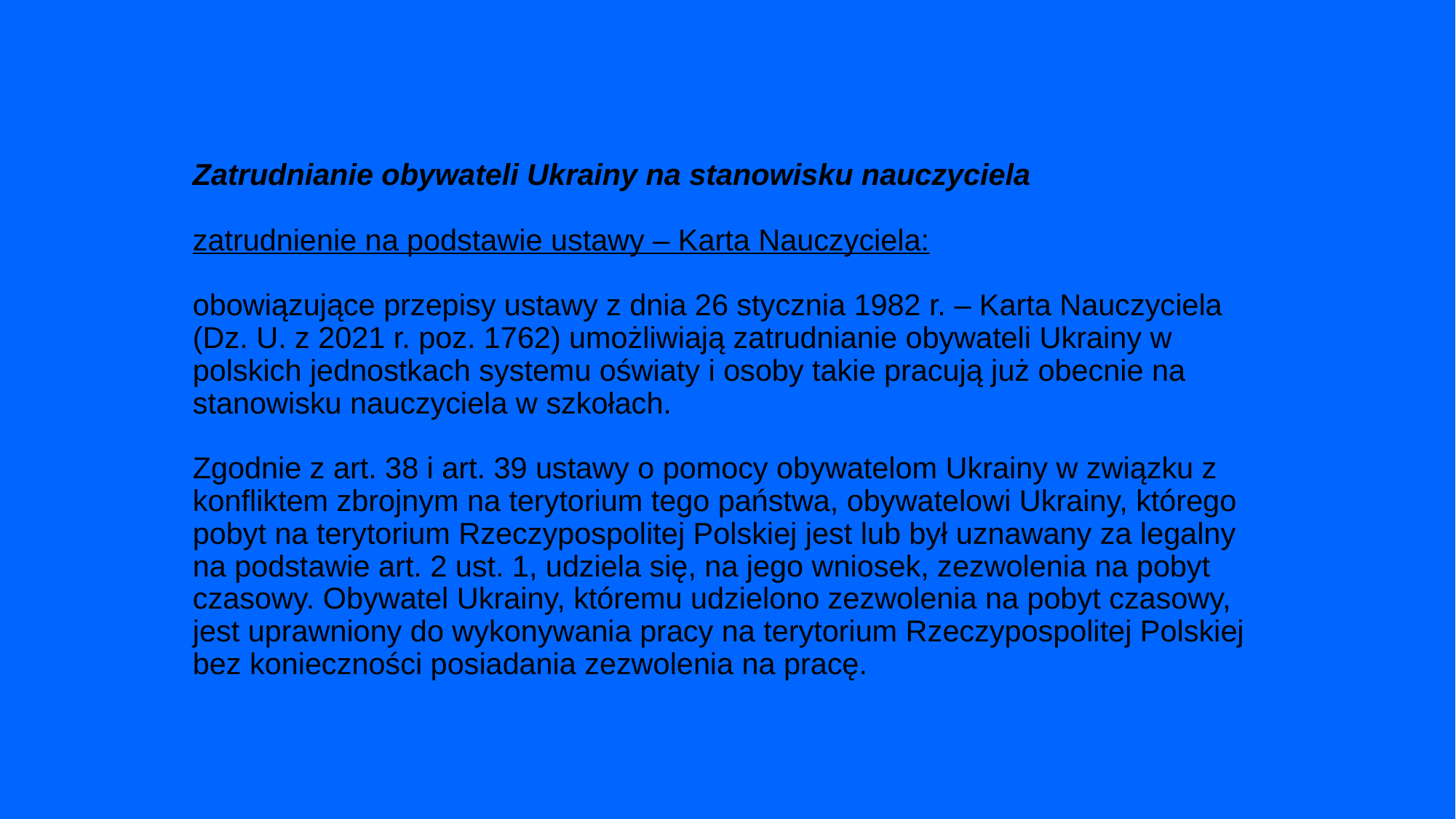

# Zatrudnianie obywateli Ukrainy na stanowisku nauczyciela zatrudnienie na podstawie ustawy – Karta Nauczyciela: obowiązujące przepisy ustawy z dnia 26 stycznia 1982 r. – Karta Nauczyciela (Dz. U. z 2021 r. poz. 1762) umożliwiają zatrudnianie obywateli Ukrainy w polskich jednostkach systemu oświaty i osoby takie pracują już obecnie na stanowisku nauczyciela w szkołach. Zgodnie z art. 38 i art. 39 ustawy o pomocy obywatelom Ukrainy w związku z konfliktem zbrojnym na terytorium tego państwa, obywatelowi Ukrainy, którego pobyt na terytorium Rzeczypospolitej Polskiej jest lub był uznawany za legalny na podstawie art. 2 ust. 1, udziela się, na jego wniosek, zezwolenia na pobyt czasowy. Obywatel Ukrainy, któremu udzielono zezwolenia na pobyt czasowy, jest uprawniony do wykonywania pracy na terytorium Rzeczypospolitej Polskiej bez konieczności posiadania zezwolenia na pracę.